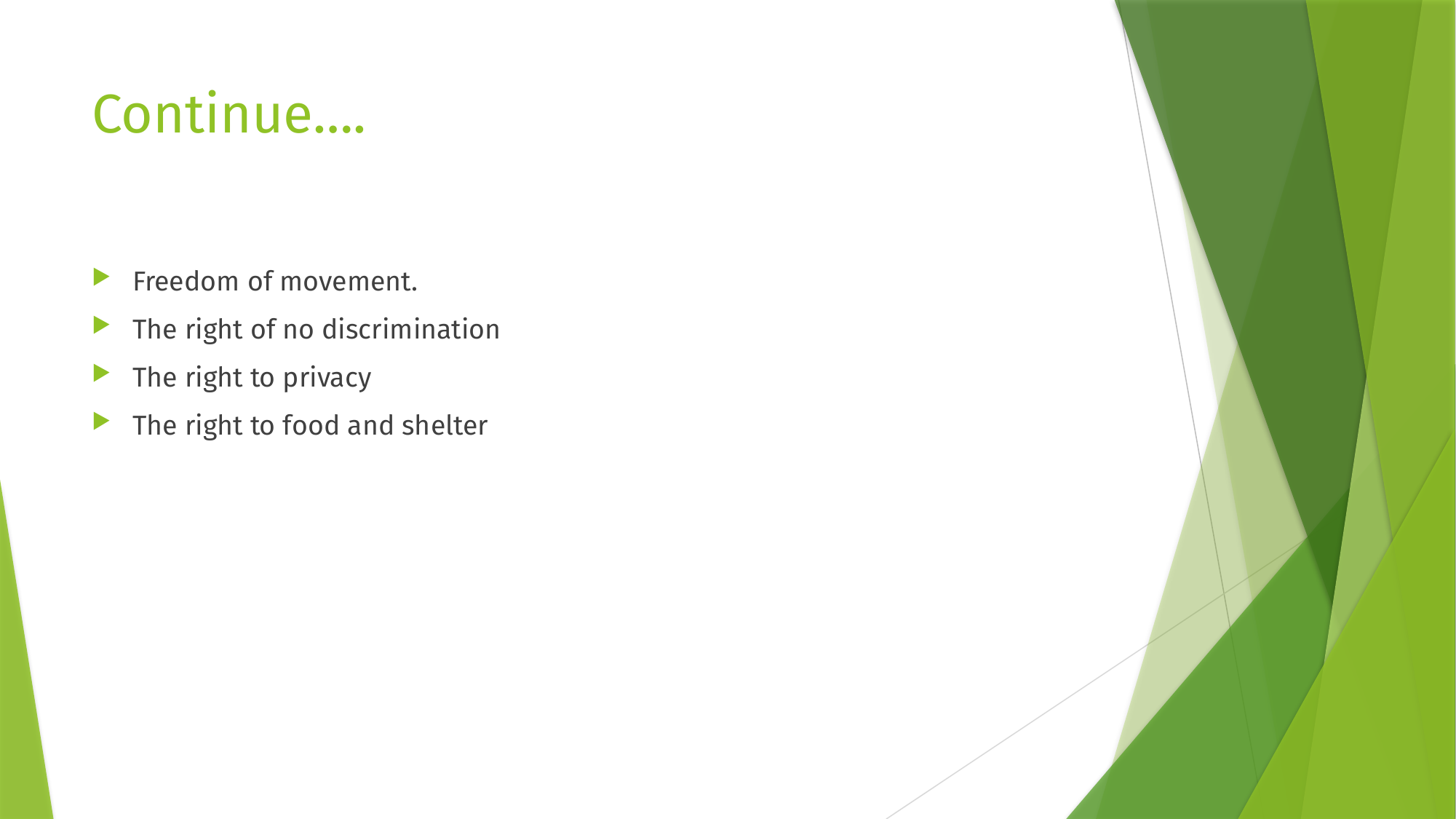

# Continue….
Freedom of movement.
The right of no discrimination
The right to privacy
The right to food and shelter